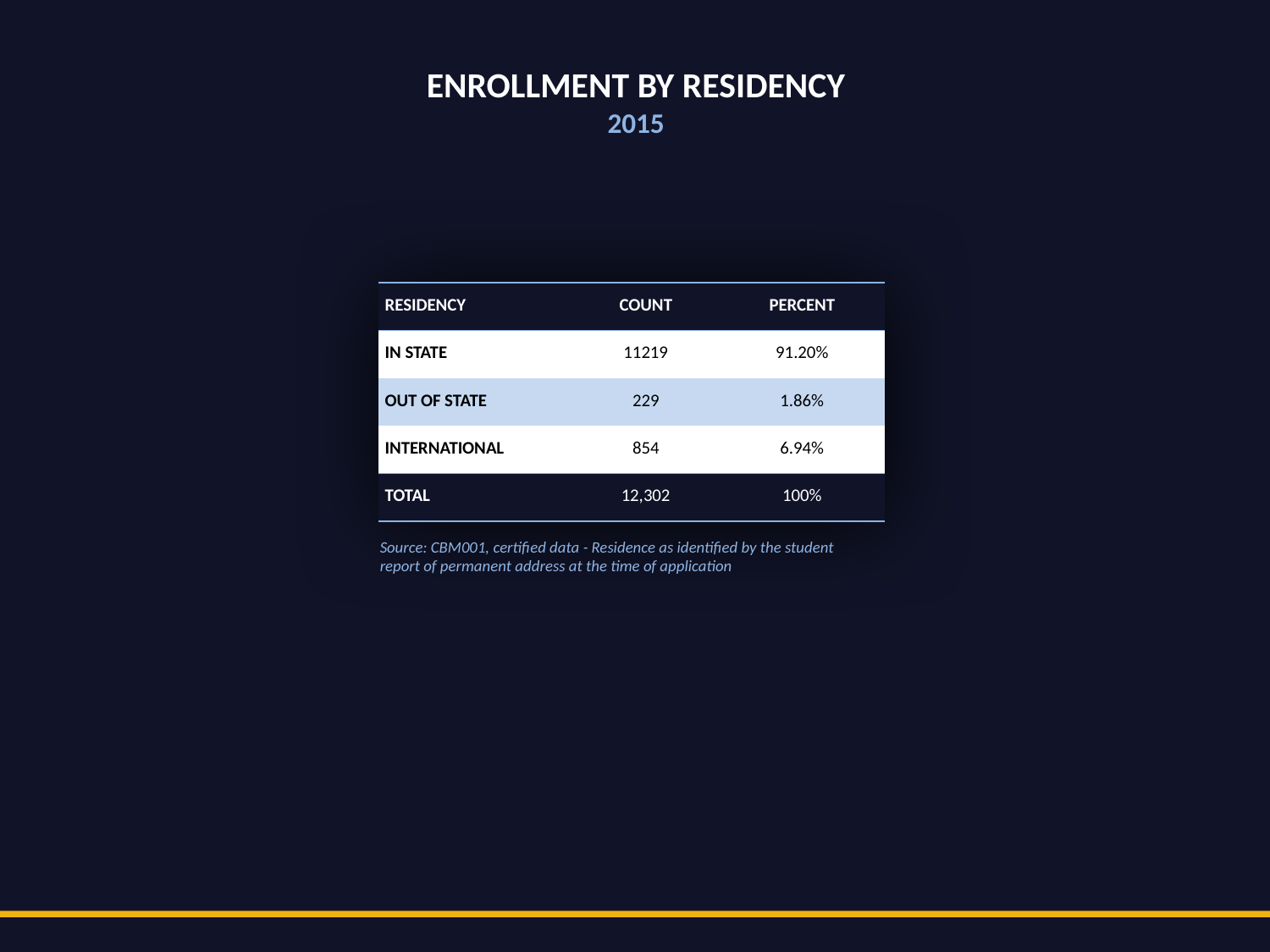

Enrollment by Residency
2015

| Residency | Count | Percent |
| --- | --- | --- |
| In State | 11219 | 91.20% |
| Out of State | 229 | 1.86% |
| International | 854 | 6.94% |
| Total | 12,302 | 100% |
Source: CBM001, certified data - Residence as identified by the student report of permanent address at the time of application